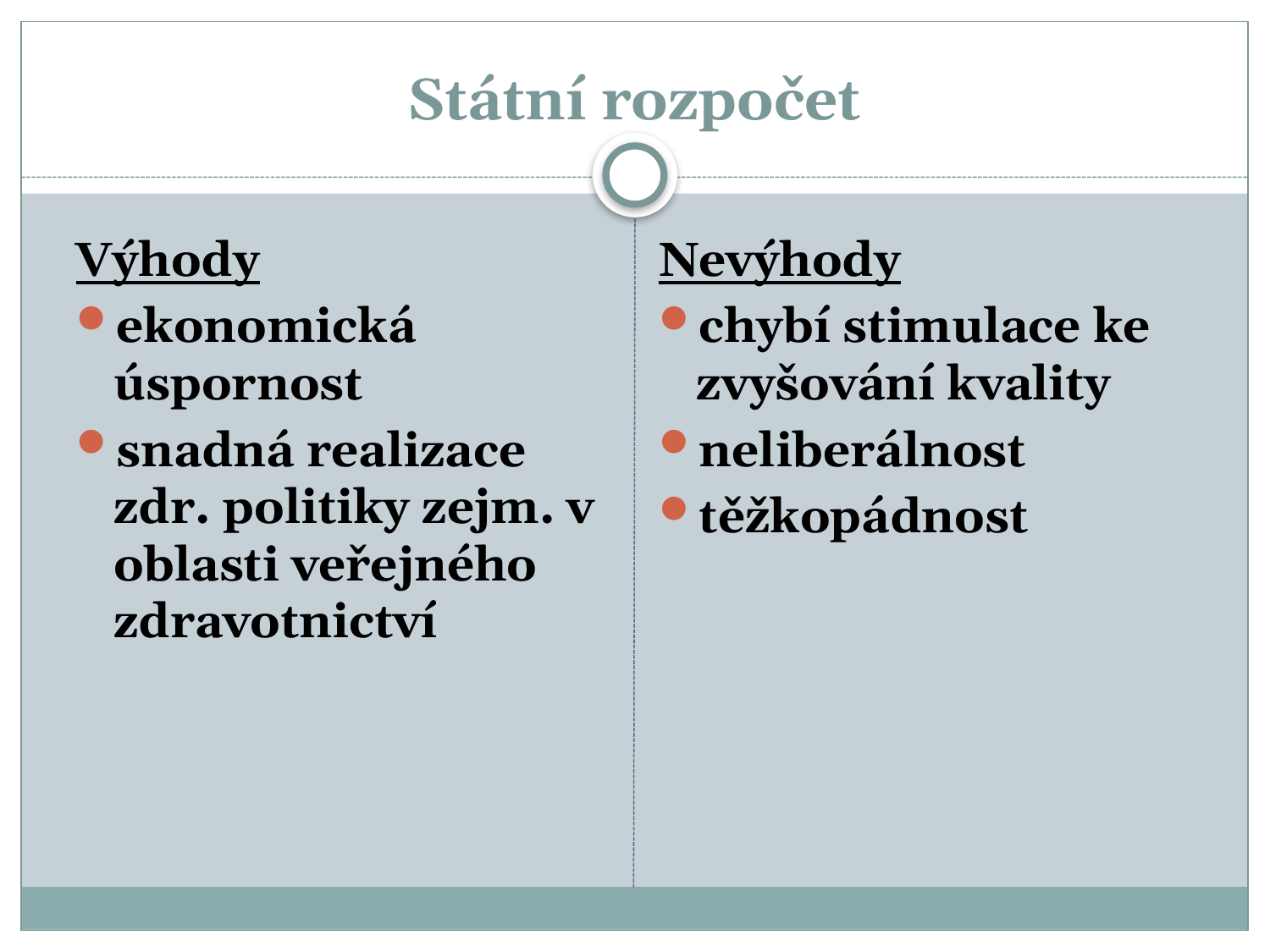

# Státní rozpočet
Výhody
ekonomická úspornost
snadná realizace zdr. politiky zejm. v oblasti veřejného zdravotnictví
Nevýhody
chybí stimulace ke zvyšování kvality
neliberálnost
těžkopádnost